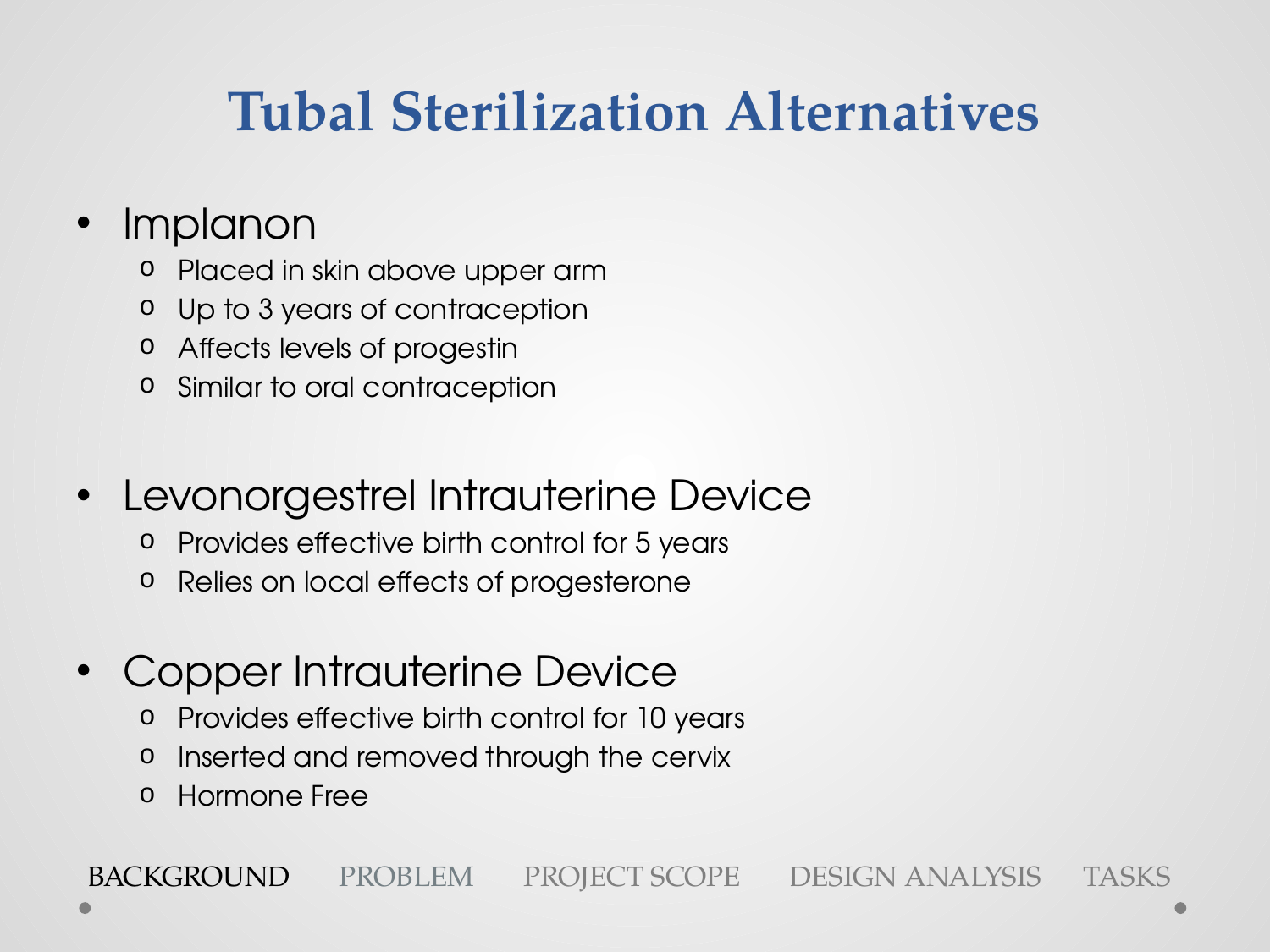

# Tubal Sterilization Alternatives
Implanon
Placed in skin above upper arm
Up to 3 years of contraception
Affects levels of progestin
Similar to oral contraception

Levonorgestrel Intrauterine Device
Provides effective birth control for 5 years
Relies on local effects of progesterone

Copper Intrauterine Device
Provides effective birth control for 10 years
Inserted and removed through the cervix
Hormone Free
BACKGROUND       PROBLEM       PROJECT SCOPE       DESIGN ANALYSIS      TASKS